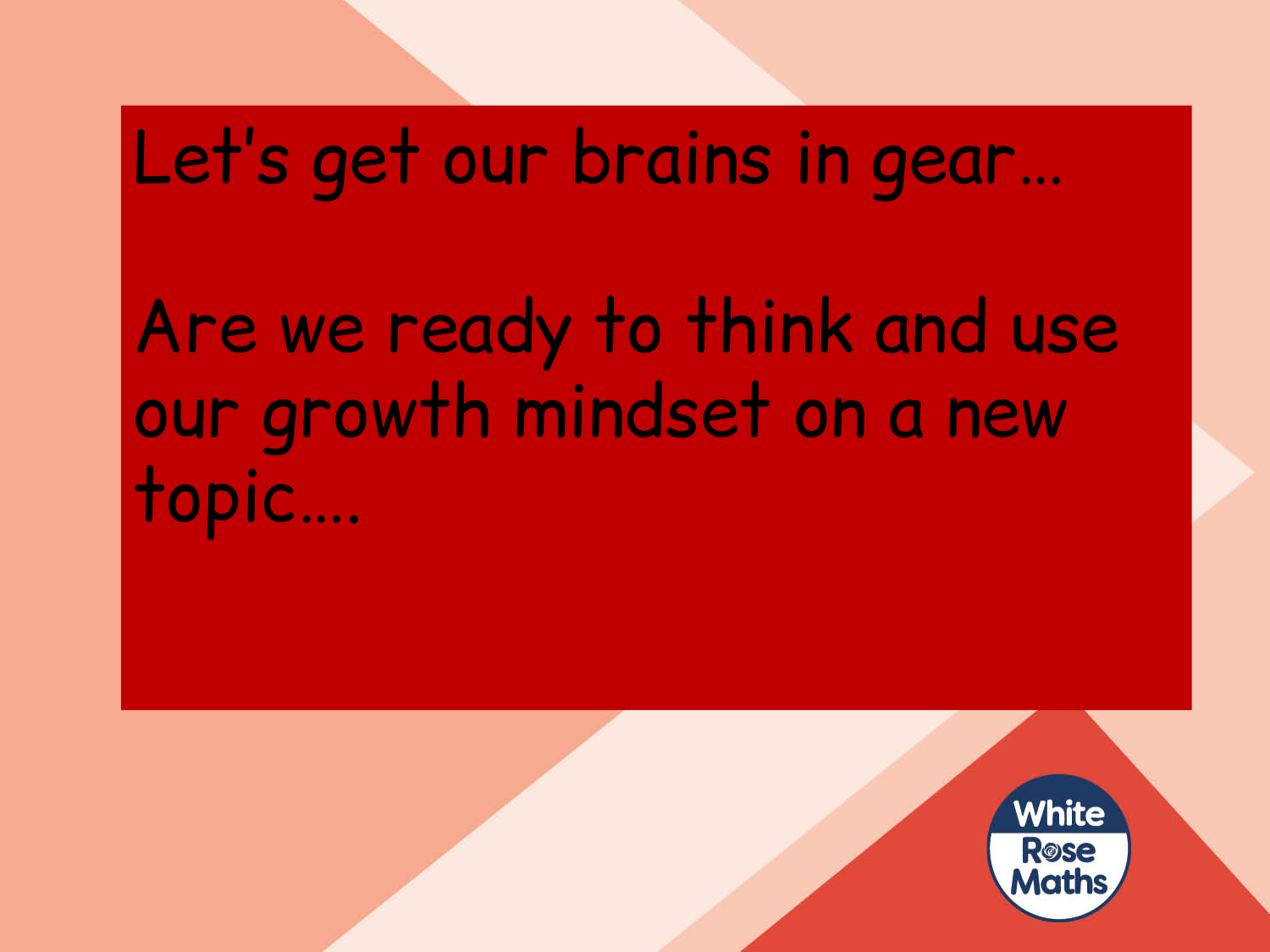

Let’s get our brains in gear…

Are we ready to think and use our growth mindset on a new topic….